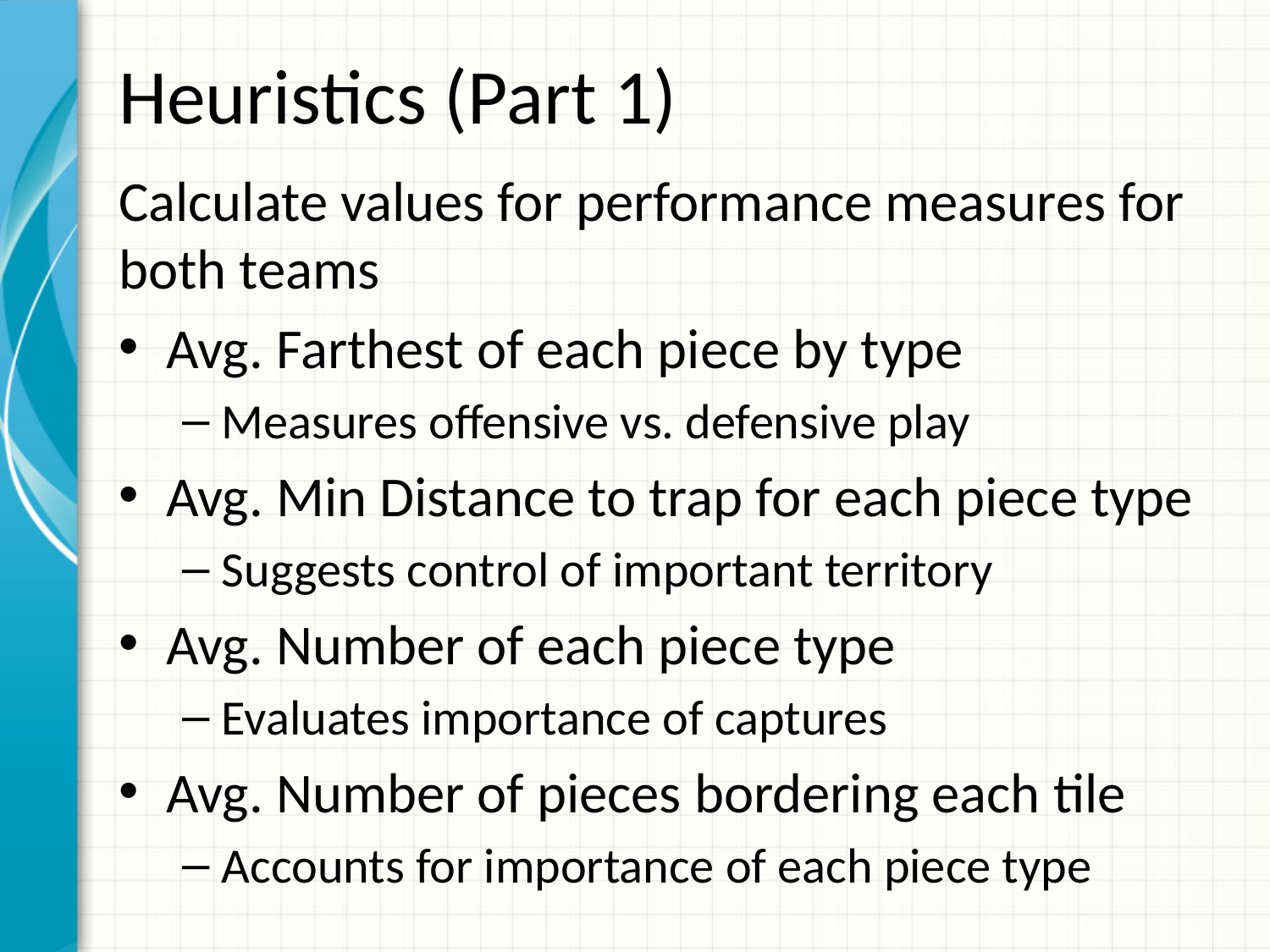

# Heuristics (Part 1)
Calculate values for performance measures for both teams
Avg. Farthest of each piece by type
Measures offensive vs. defensive play
Avg. Min Distance to trap for each piece type
Suggests control of important territory
Avg. Number of each piece type
Evaluates importance of captures
Avg. Number of pieces bordering each tile
Accounts for importance of each piece type